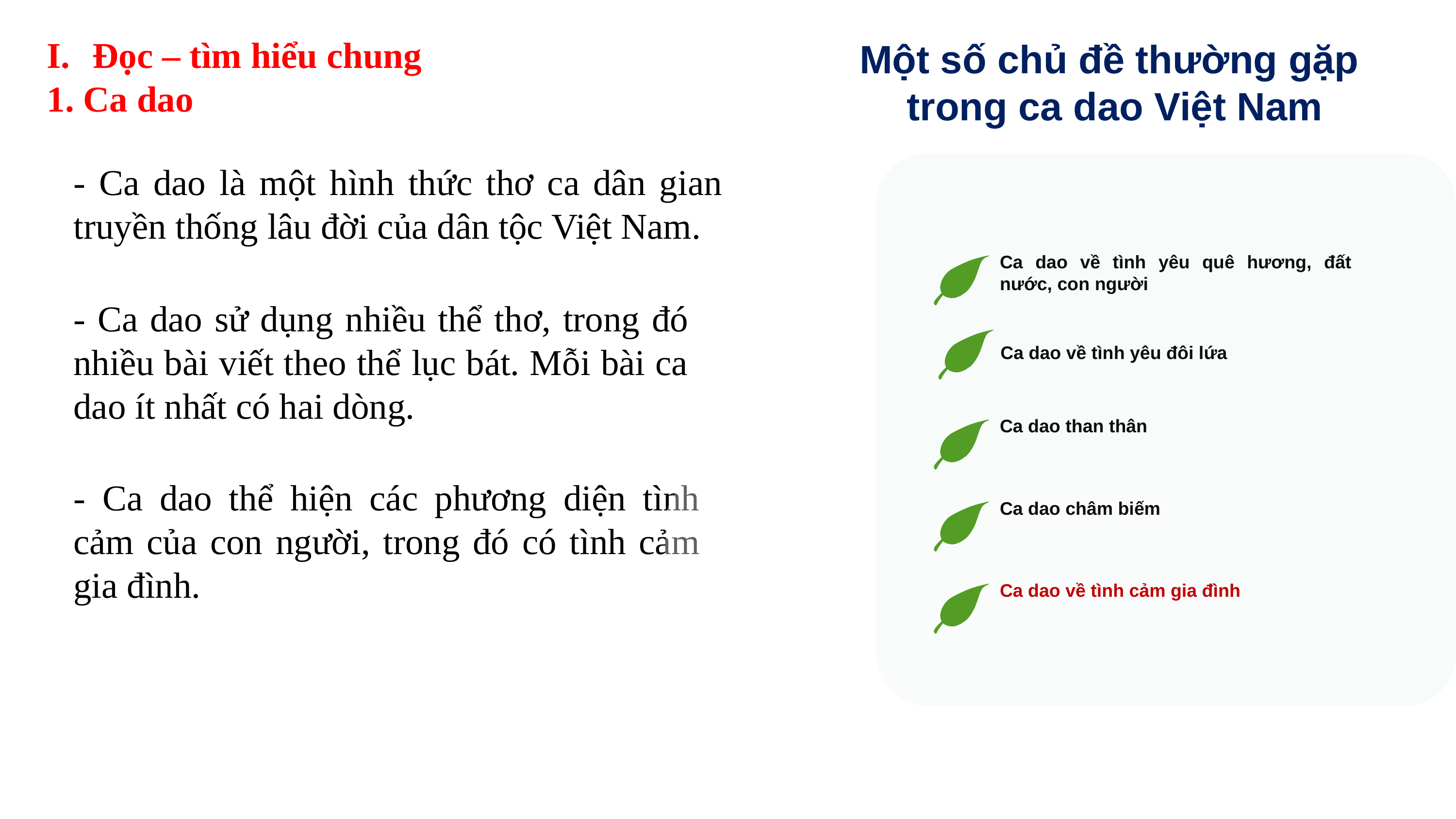

Đọc – tìm hiểu chung
1. Ca dao
Một số chủ đề thường gặp
trong ca dao Việt Nam

- Ca dao là một hình thức thơ ca dân gian truyền thống lâu đời của dân tộc Việt Nam.
Ca dao về tình yêu quê hương, đất nước, con người

- Ca dao sử dụng nhiều thể thơ, trong đó nhiều bài viết theo thể lục bát. Mỗi bài ca dao ít nhất có hai dòng.

Ca dao về tình yêu đôi lứa
Ca dao than thân

- Ca dao thể hiện các phương diện tình cảm của con người, trong đó có tình cảm gia đình.

Ca dao châm biếm

Ca dao về tình cảm gia đình